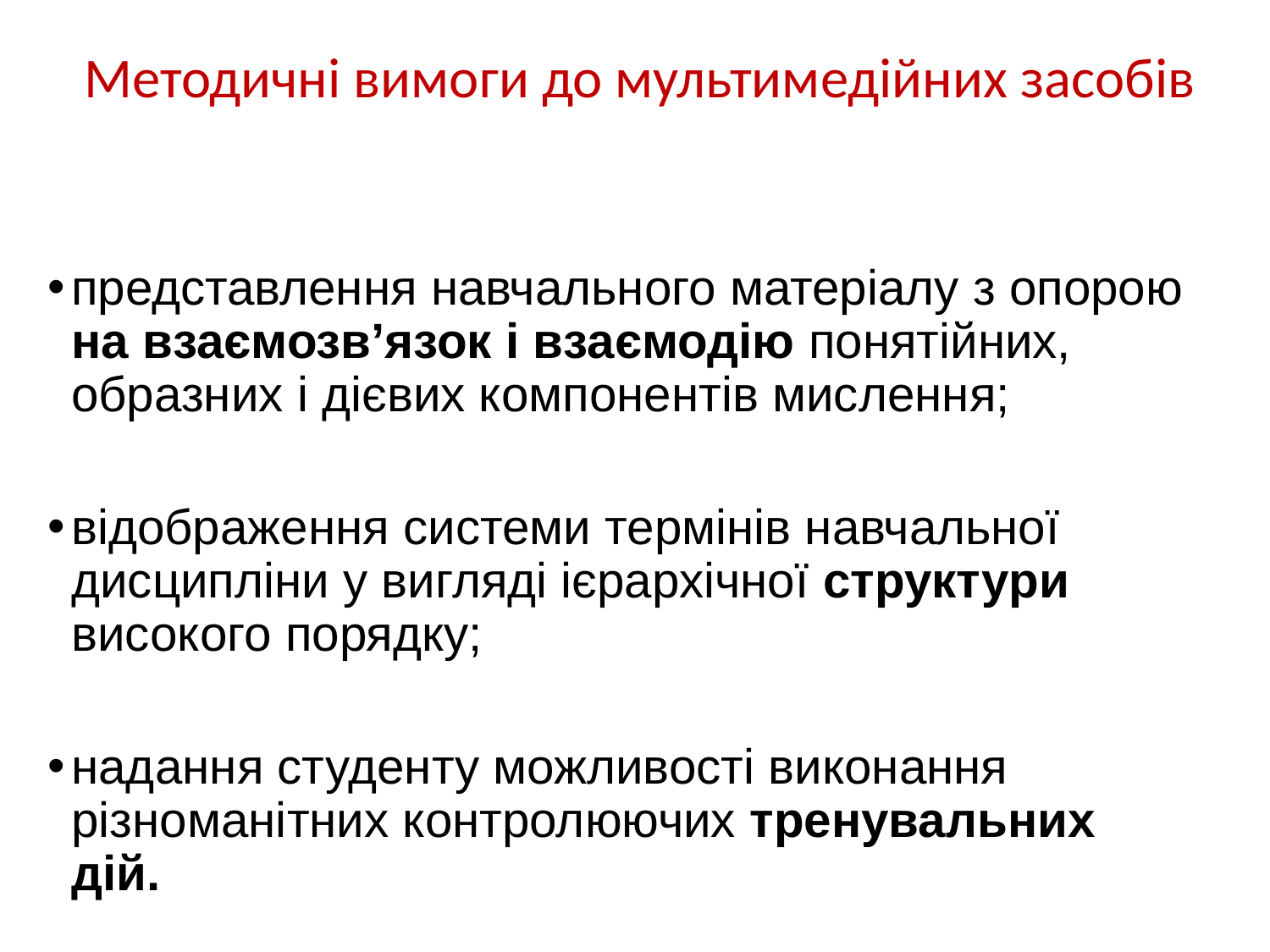

# Методичні вимоги до мультимедійних засобів
представлення навчального матеріалу з опорою на взаємозв’язок і взаємодію понятійних, образних і дієвих компонентів мислення;

відображення системи термінів навчальної дисципліни у вигляді ієрархічної структури високого порядку;

надання студенту можливості виконання різноманітних контролюючих тренувальних дій.